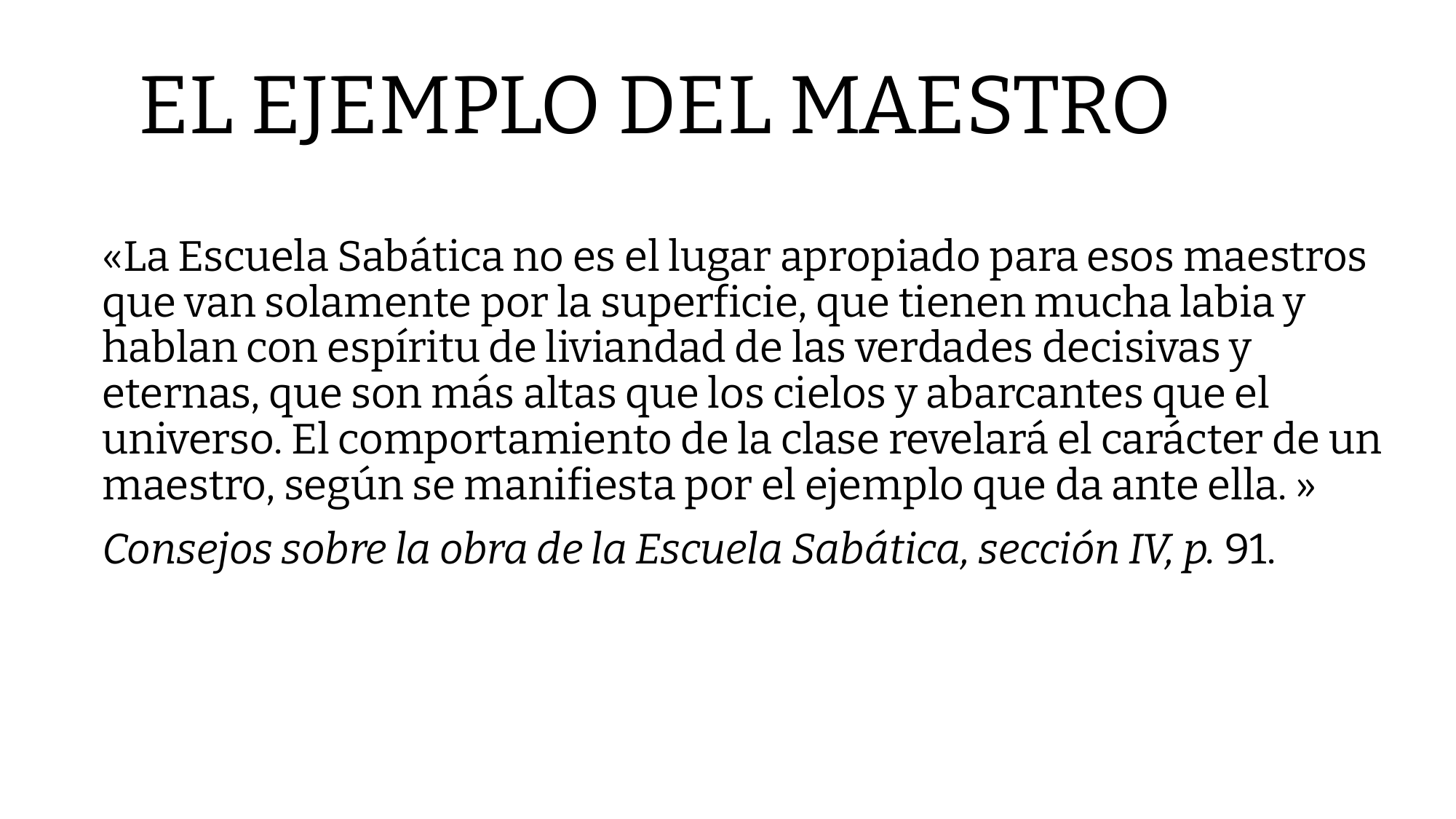

# el ejemplo del maestro
«La Escuela Sabática no es el lugar apropiado para esos maestros que van solamente por la superficie, que tienen mucha labia y hablan con espíritu de liviandad de las verdades decisivas y eternas, que son más altas que los cielos y abarcantes que el universo. El comportamiento de la clase revelará el carácter de un maestro, según se manifiesta por el ejemplo que da ante ella. »
Consejos sobre la obra de la Escuela Sabática, sección IV, p. 91.